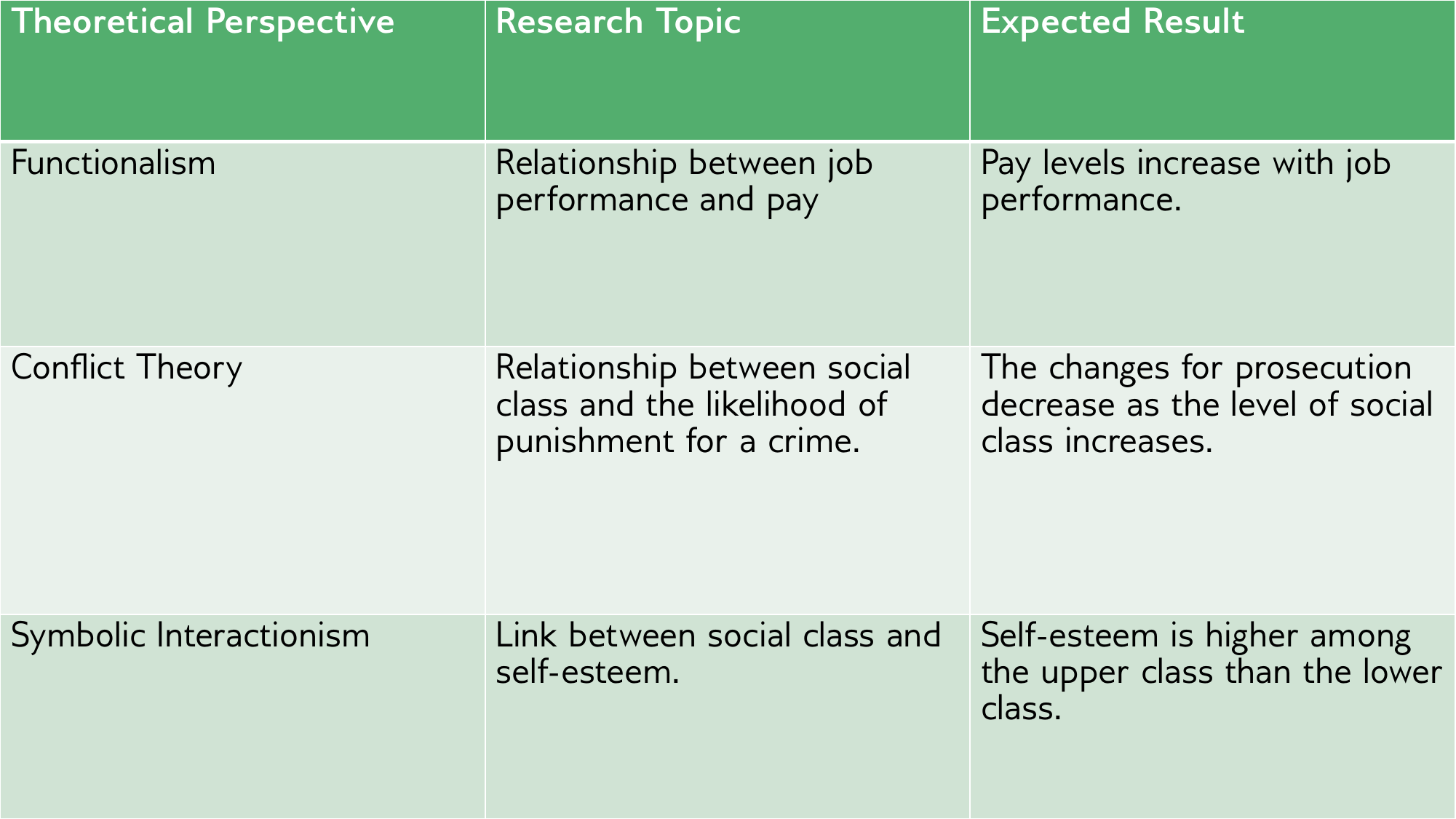

| Theoretical Perspective | Research Topic | Expected Result |
| --- | --- | --- |
| Functionalism | Relationship between job performance and pay | Pay levels increase with job performance. |
| Conflict Theory | Relationship between social class and the likelihood of punishment for a crime. | The changes for prosecution decrease as the level of social class increases. |
| Symbolic Interactionism | Link between social class and self-esteem. | Self-esteem is higher among the upper class than the lower class. |
#